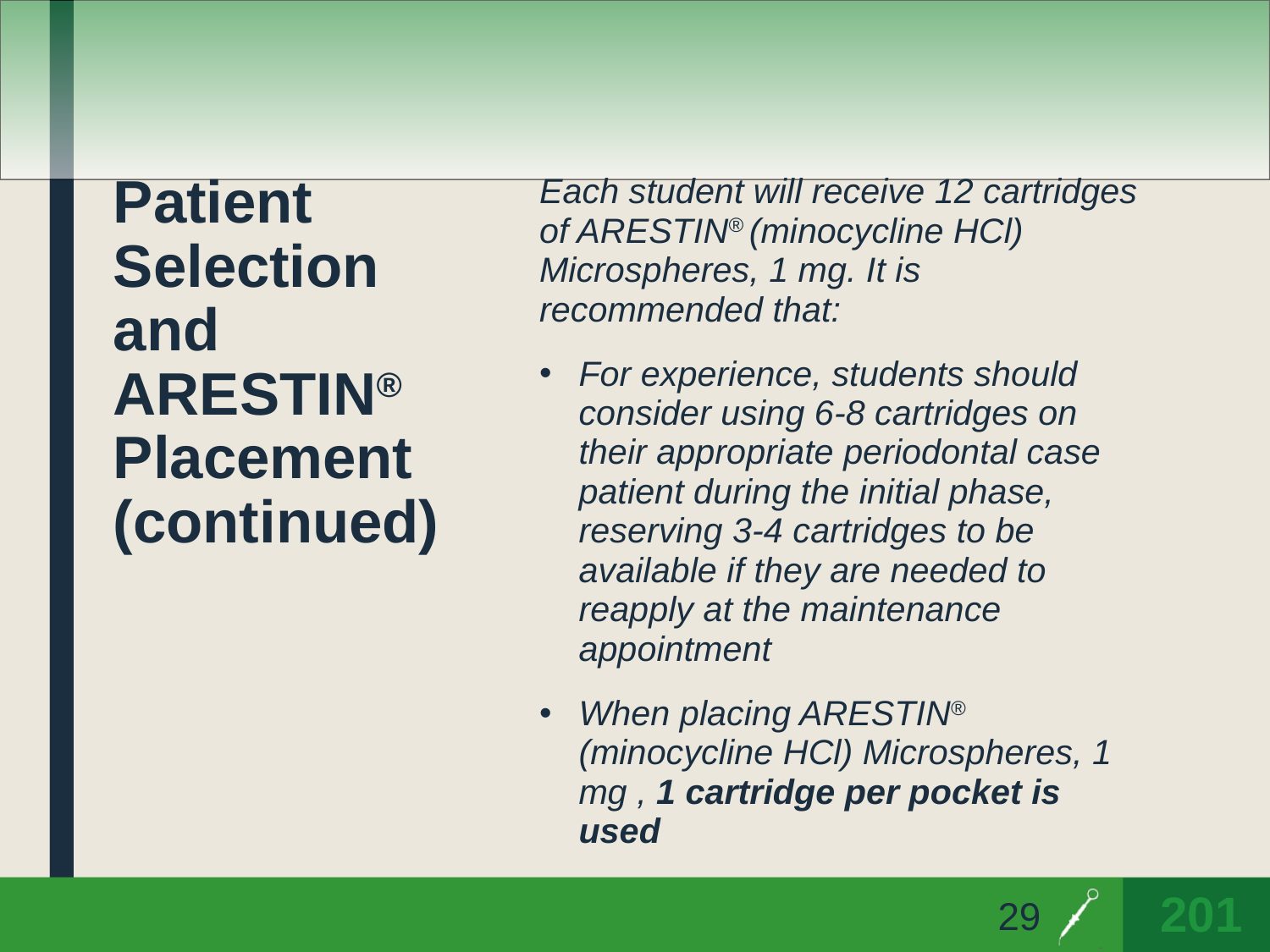

Each student will receive 12 cartridges of ARESTIN® (minocycline HCl) Microspheres, 1 mg. It is recommended that:
For experience, students should consider using 6-8 cartridges on their appropriate periodontal case patient during the initial phase, reserving 3-4 cartridges to be available if they are needed to reapply at the maintenance appointment
When placing ARESTIN® (minocycline HCl) Microspheres, 1 mg , 1 cartridge per pocket is used
# Patient Selection and ARESTIN® Placement (continued)
29